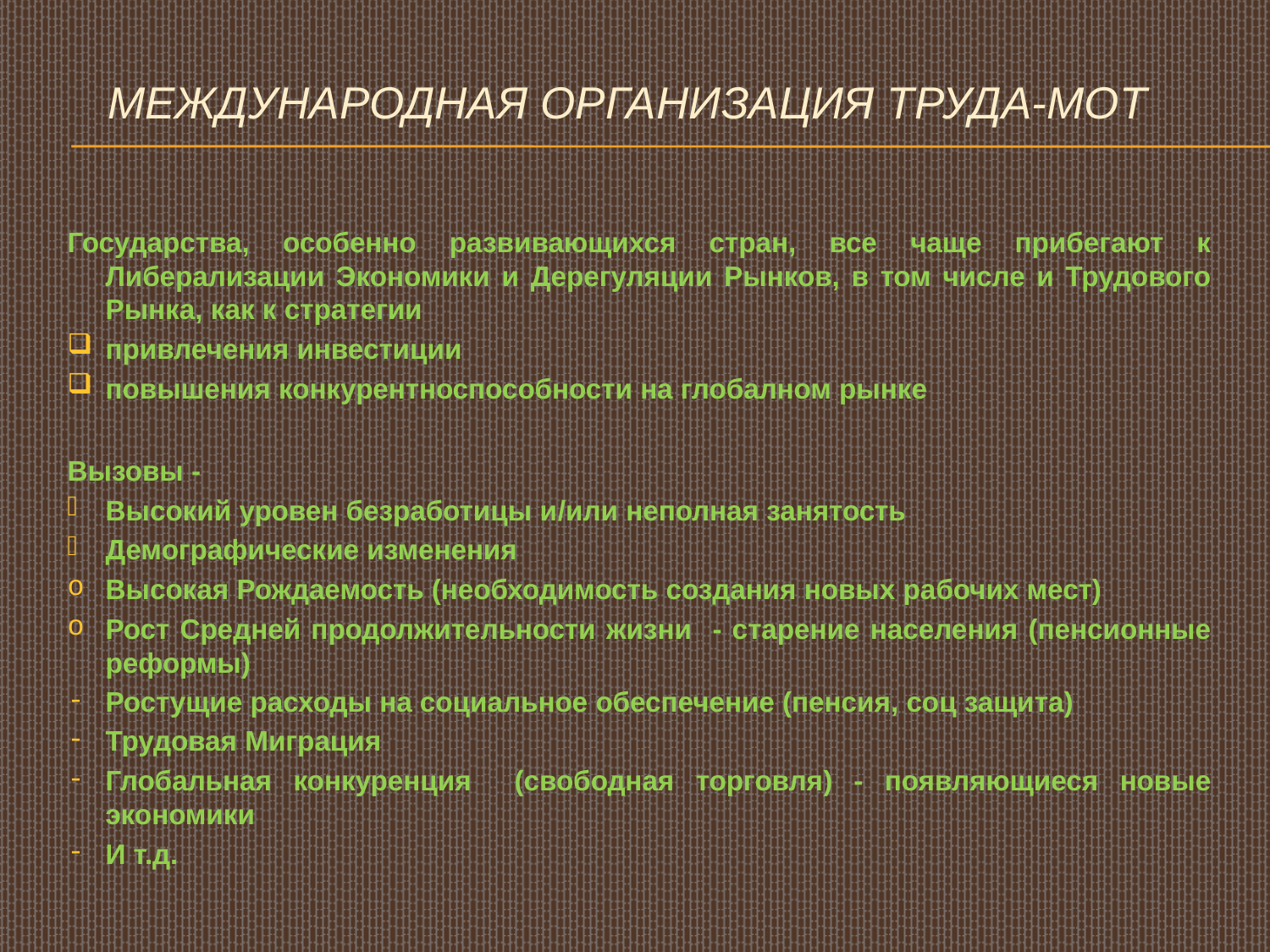

# Международная Организация Труда-МОТ

Государства, особенно развивающихся стран, все чаще прибегают к Либерализации Экономики и Дерегуляции Рынков, в том числе и Трудового Рынка, как к стратегии
привлечения инвестиции
повышения конкурентноспособности на глобалном рынке

Вызовы -
Высокий уровен безработицы и/или неполная занятость
Демографические изменения
Высокая Рождаемость (необходимость создания новых рабочих мест)
Рост Средней продолжительности жизни  - старение населения (пенсионные реформы)
Ростущие расходы на социальное обеспечение (пенсия, соц защита)
Трудовая Миграция
Глобальная конкуренция  (свободная торговля) - появляющиеся новые экономики
И т.д.